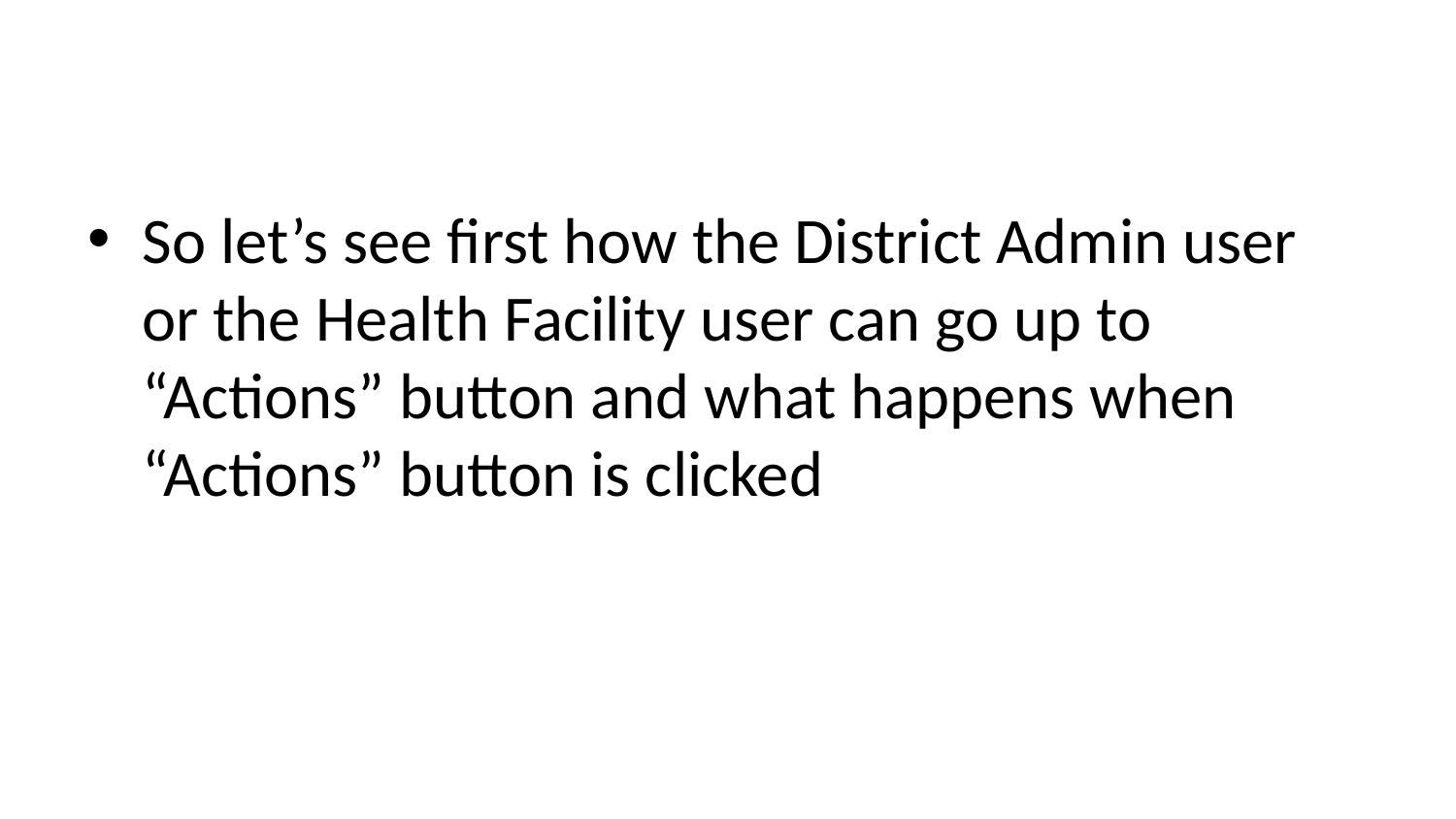

#
So let’s see first how the District Admin user or the Health Facility user can go up to “Actions” button and what happens when “Actions” button is clicked